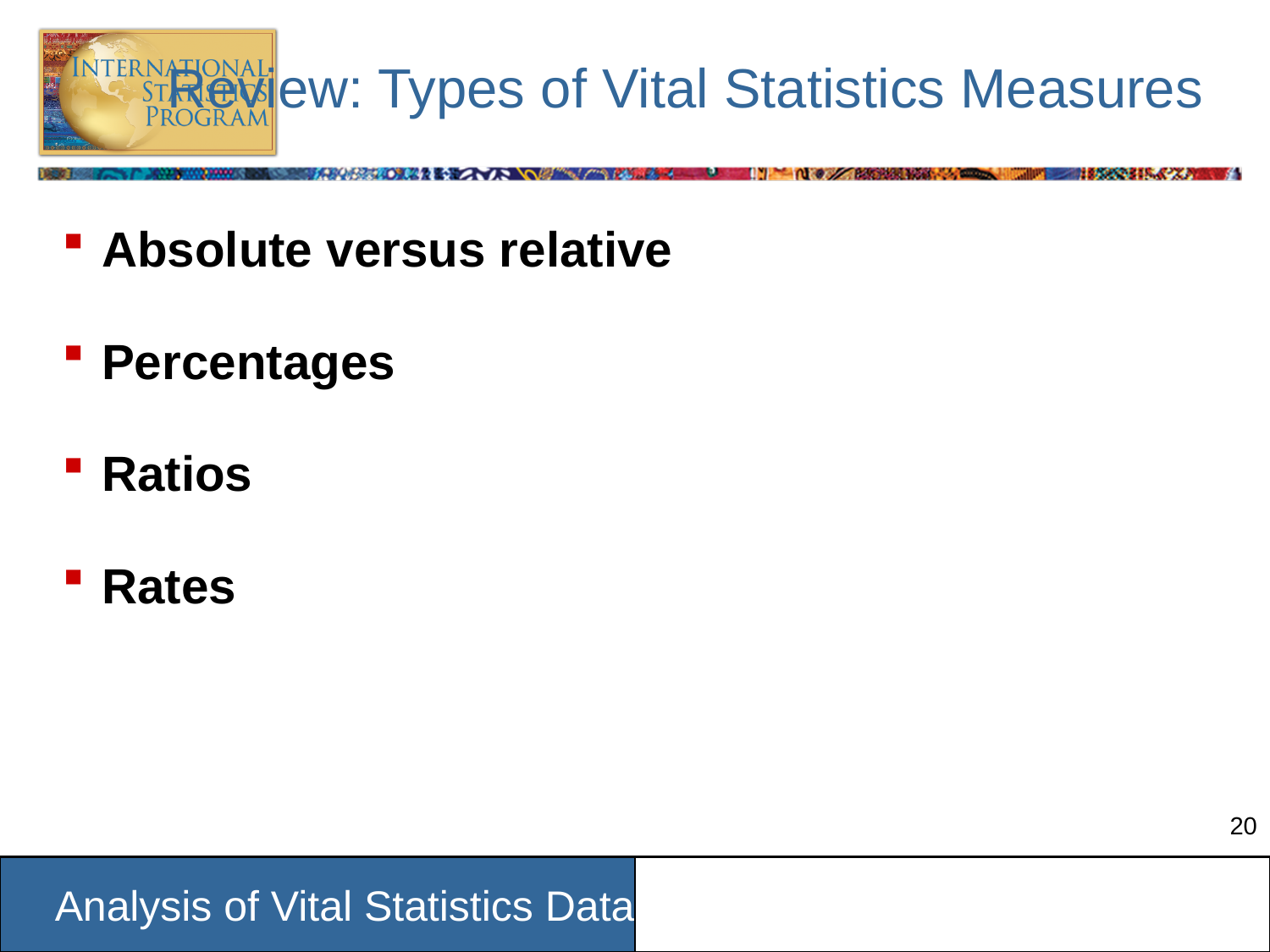

# Review: Types of Vital Statistics Measures
Absolute versus relative
Percentages
Ratios
Rates